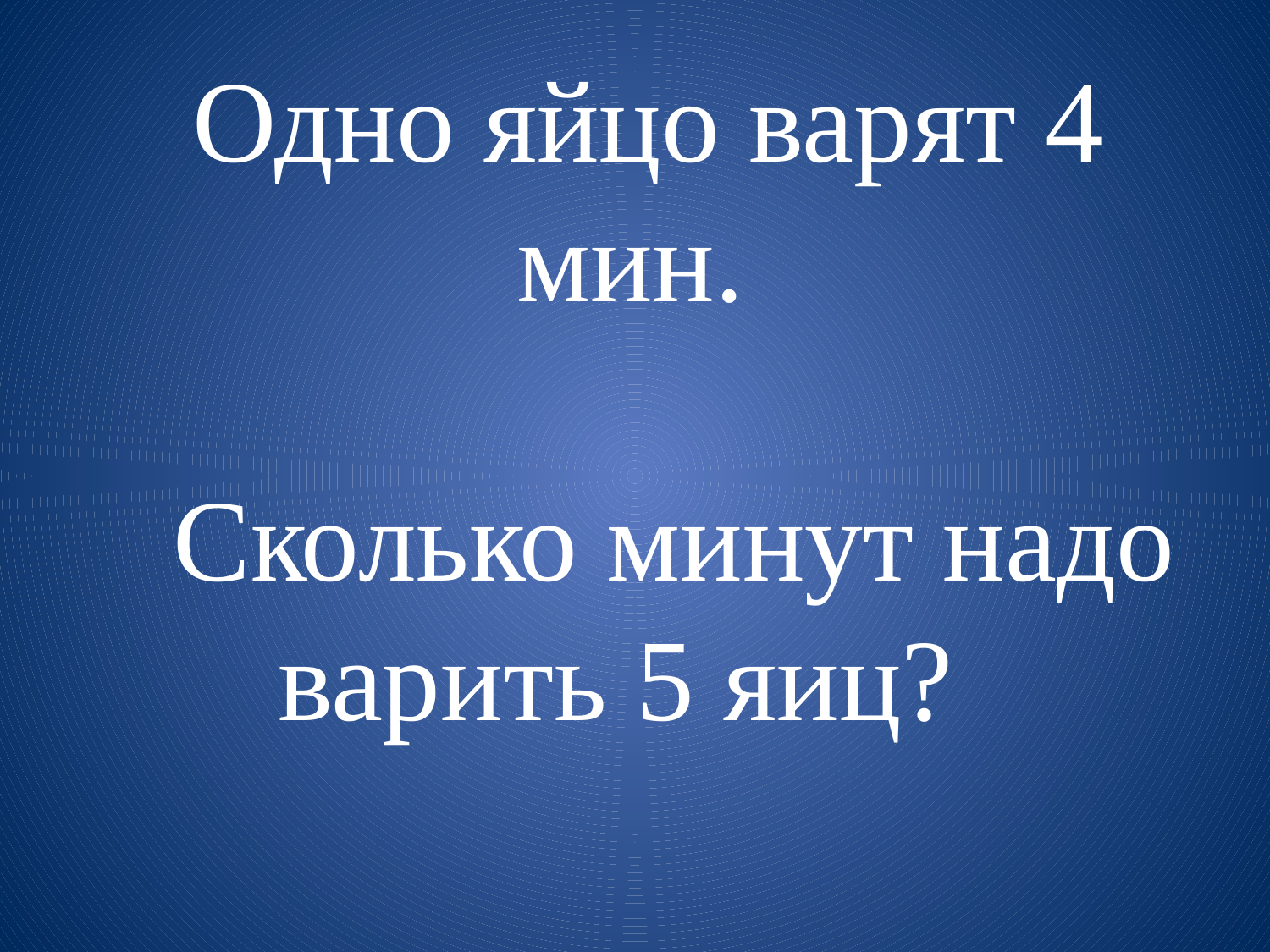

Одно яйцо варят 4 мин.

  Сколько минут надо варить 5 яиц?